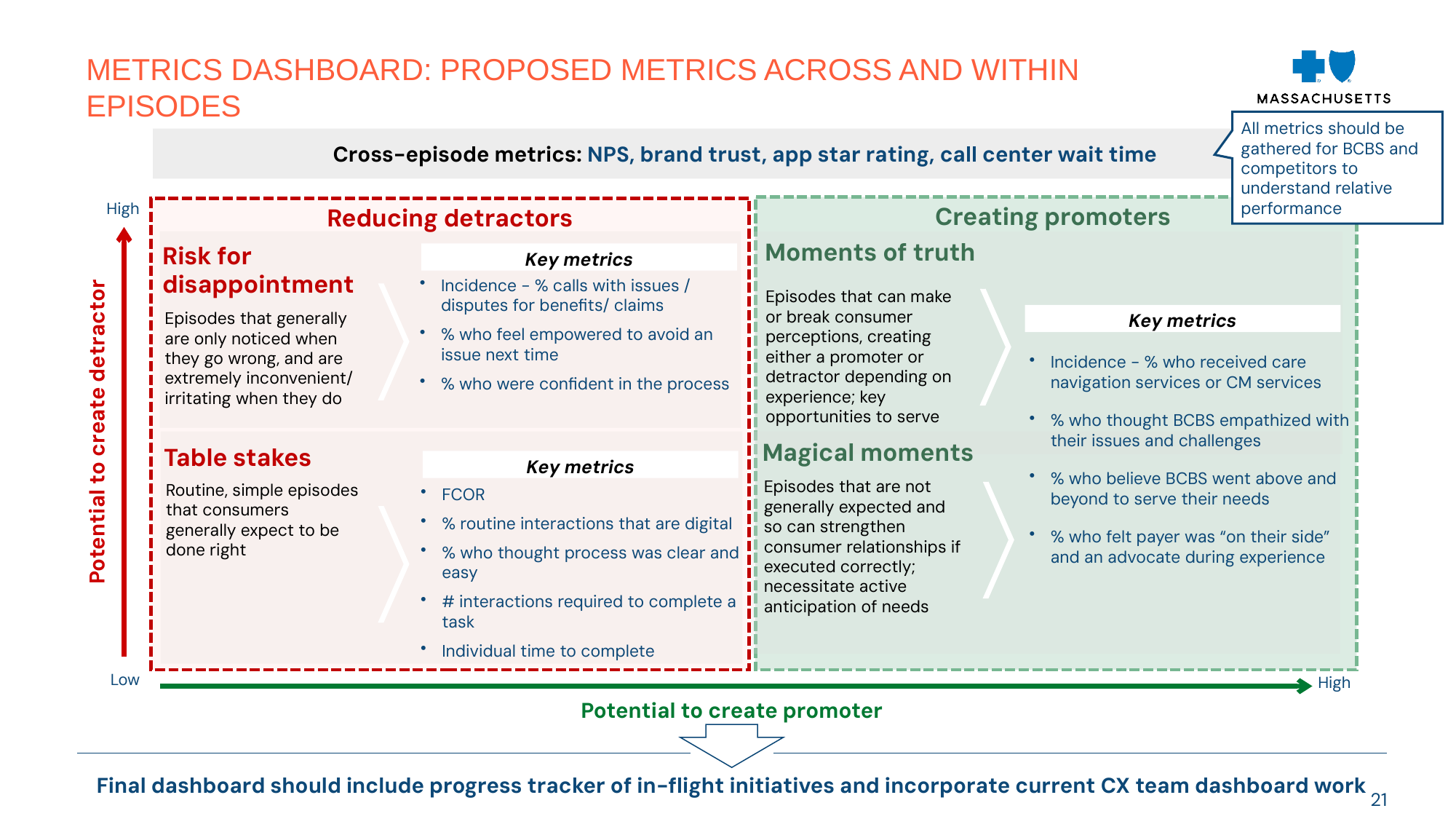

Metrics dashboard: Proposed metrics across and within episodes
All metrics should be gathered for BCBS and competitors to understand relative performance
Cross-episode metrics: NPS, brand trust, app star rating, call center wait time
High
Creating promoters
Reducing detractors

Moments of truth
Risk for disappointment
Key metrics
Incidence - % calls with issues / disputes for benefits/ claims
% who feel empowered to avoid an issue next time
% who were confident in the process
Episodes that can make or break consumer perceptions, creating either a promoter or detractor depending on experience; key opportunities to serve

Episodes that generally are only noticed when they go wrong, and are extremely inconvenient/ irritating when they do
Key metrics
Incidence - % who received care navigation services or CM services
% who thought BCBS empathized with their issues and challenges
% who believe BCBS went above and beyond to serve their needs
% who felt payer was “on their side” and an advocate during experience
Potential to create detractor
Magical moments

Table stakes
Key metrics
Episodes that are not generally expected and so can strengthen consumer relationships if executed correctly; necessitate active anticipation of needs
Routine, simple episodes that consumers generally expect to be done right
FCOR
% routine interactions that are digital
% who thought process was clear and easy
# interactions required to complete a task
Individual time to complete

Low
High
Potential to create promoter

Final dashboard should include progress tracker of in-flight initiatives and incorporate current CX team dashboard work